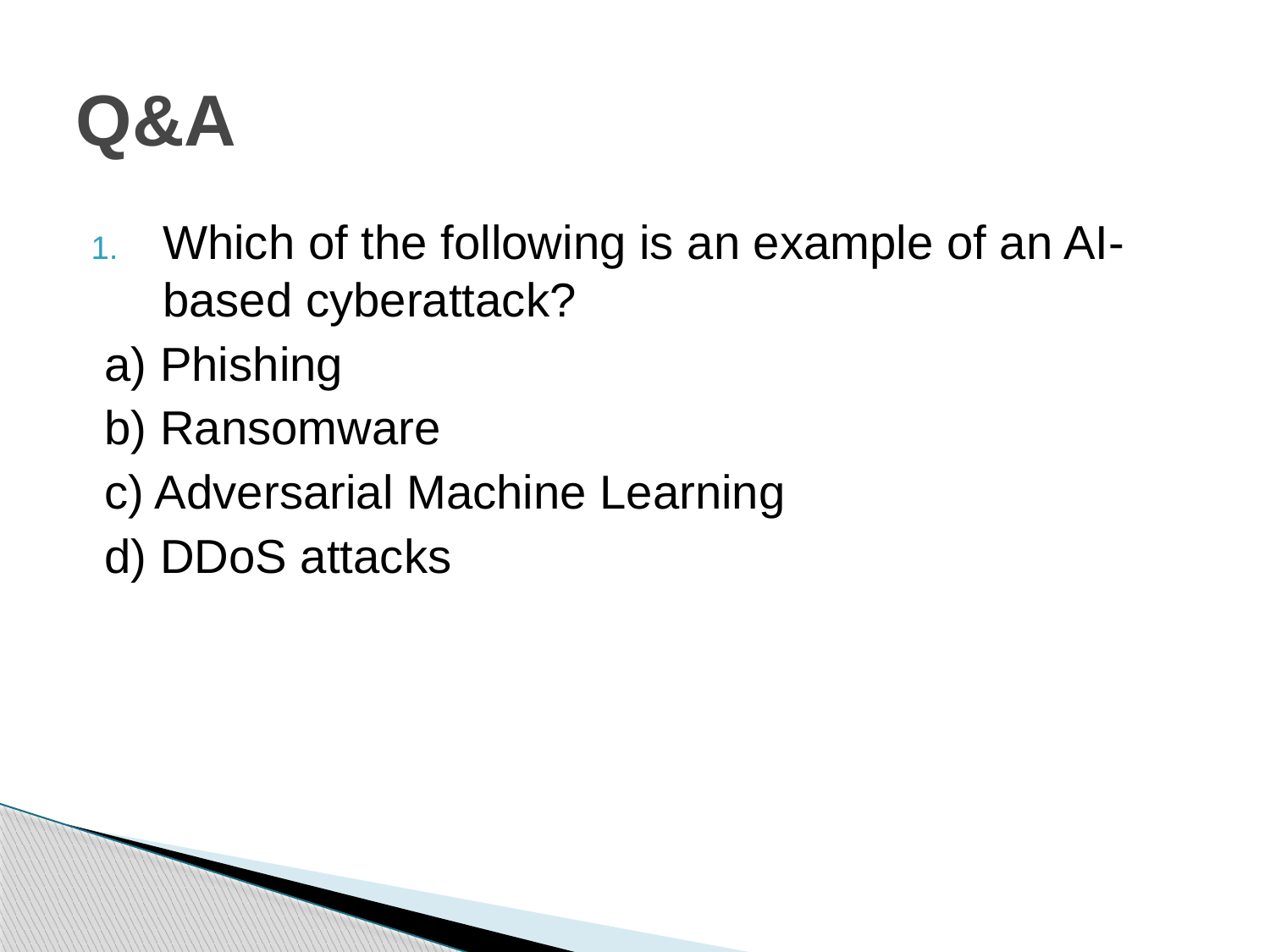

# Q&A
Which of the following is an example of an AI-based cyberattack?
 a) Phishing
 b) Ransomware
 c) Adversarial Machine Learning
 d) DDoS attacks